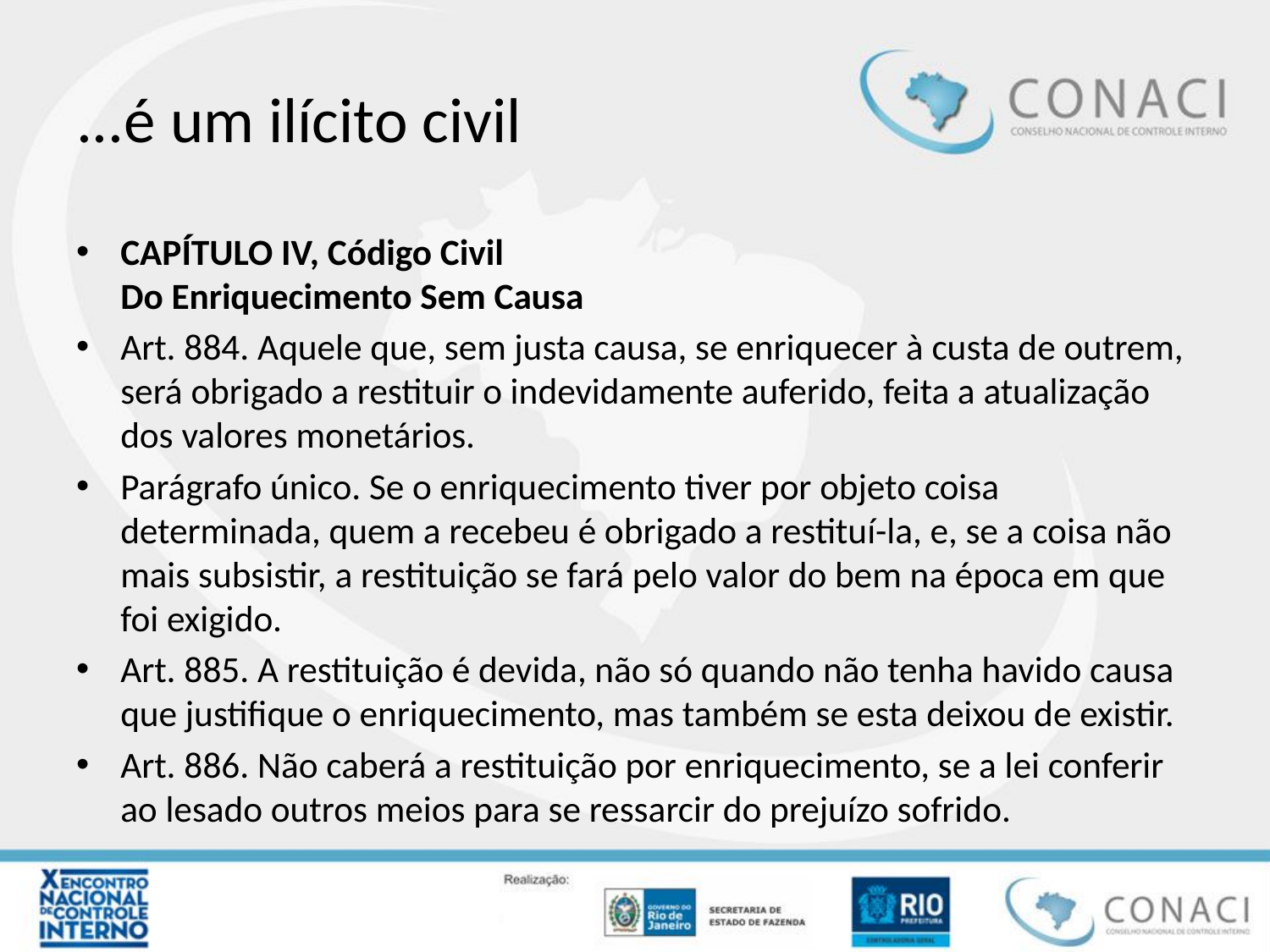

# ...é um ilícito civil
CAPÍTULO IV, Código Civil
Do Enriquecimento Sem Causa
Art. 884. Aquele que, sem justa causa, se enriquecer à custa de outrem, será obrigado a restituir o indevidamente auferido, feita a atualização dos valores monetários.
Parágrafo único. Se o enriquecimento tiver por objeto coisa determinada, quem a recebeu é obrigado a restituí-la, e, se a coisa não mais subsistir, a restituição se fará pelo valor do bem na época em que foi exigido.
Art. 885. A restituição é devida, não só quando não tenha havido causa que justifique o enriquecimento, mas também se esta deixou de existir.
Art. 886. Não caberá a restituição por enriquecimento, se a lei conferir ao lesado outros meios para se ressarcir do prejuízo sofrido.